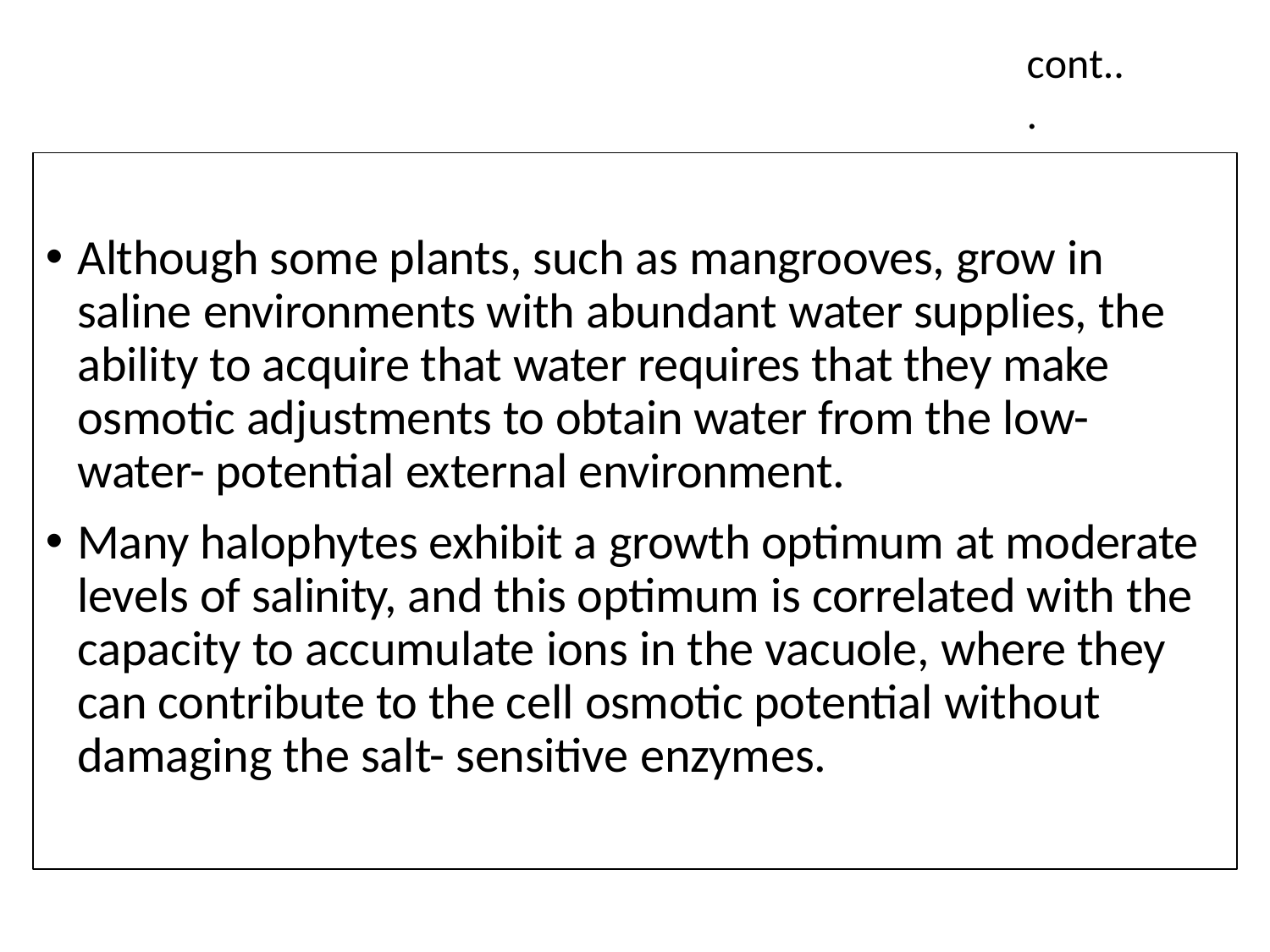

cont...

Although some plants, such as mangrooves, grow in  saline environments with abundant water supplies, the  ability to acquire that water requires that they make  osmotic adjustments to obtain water from the low-  water- potential external environment.
Many halophytes exhibit a growth optimum at moderate  levels of salinity, and this optimum is correlated with the  capacity to accumulate ions in the vacuole, where they  can contribute to the cell osmotic potential without  damaging the salt- sensitive enzymes.